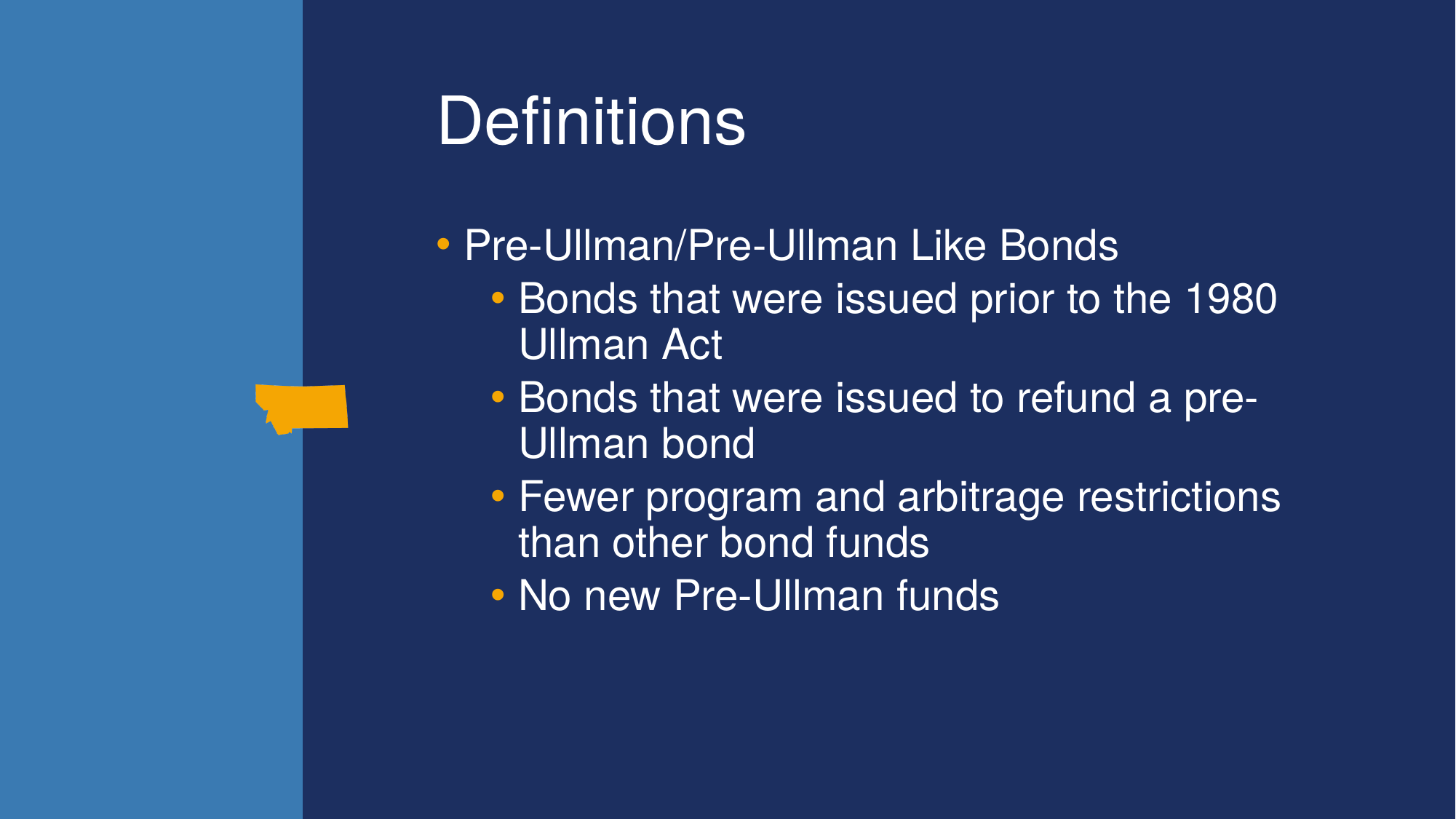

# Definitions
Pre-Ullman/Pre-Ullman Like Bonds
Bonds that were issued prior to the 1980 Ullman Act
Bonds that were issued to refund a pre-Ullman bond
Fewer program and arbitrage restrictions than other bond funds
No new Pre-Ullman funds